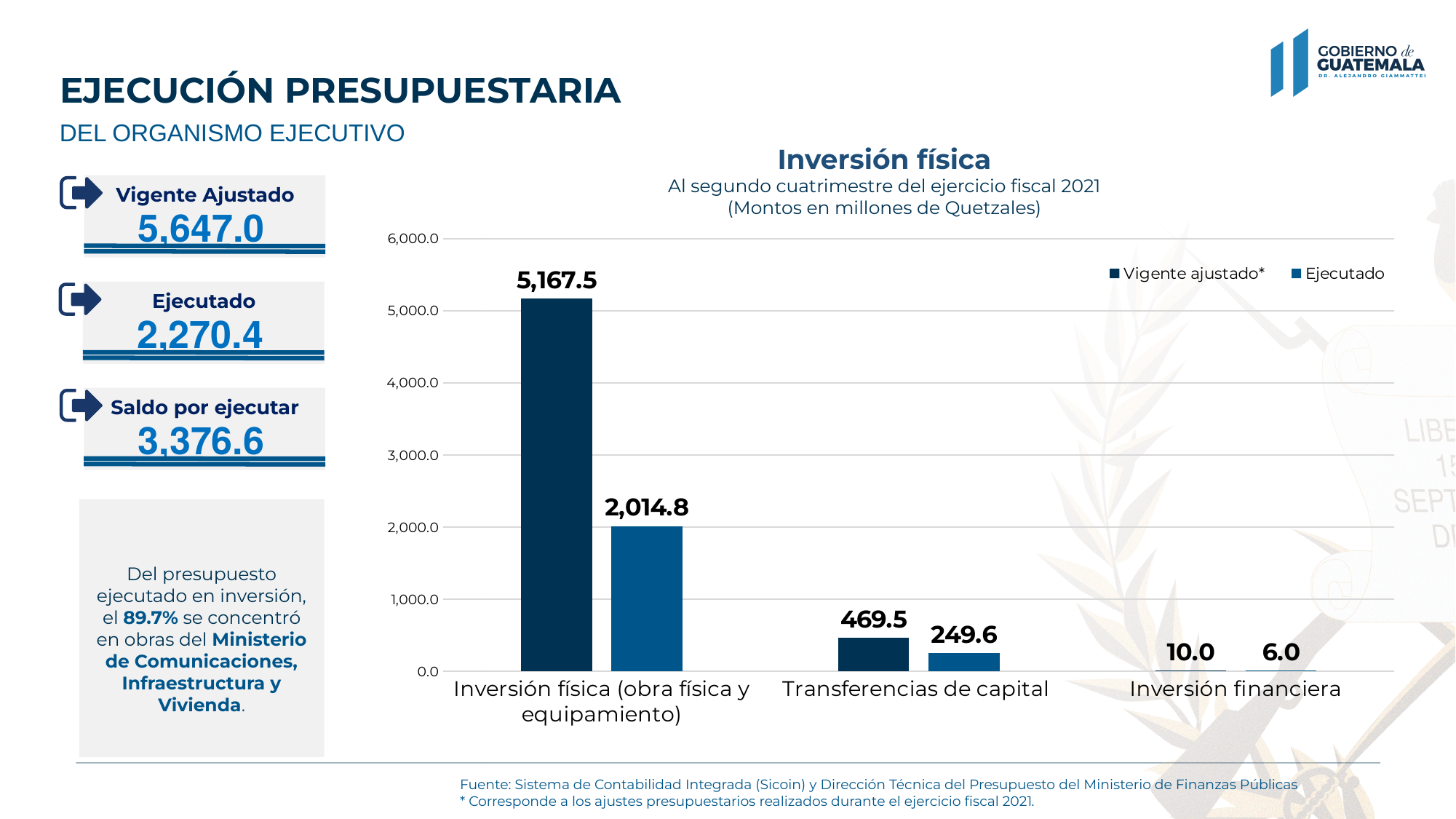

# EJECUCIÓN PRESUPUESTARIA
DEL ORGANISMO EJECUTIVO
Inversión física
Al segundo cuatrimestre del ejercicio fiscal 2021
(Montos en millones de Quetzales)

Vigente Ajustado

5,647.0

### Chart

| Category | Vigente ajustado* | Ejecutado  |
|---|---|---|
| Inversión física (obra física y equipamiento) | 5167.5 | 2014.8 |
| Transferencias de capital  | 469.5 | 249.6 |
| Inversión financiera | 10.0 | 6.0 |

Ejecutado

2,270.4

Saldo por ejecutar

3,376.6

Del presupuesto ejecutado en inversión, el 89.7% se concentró en obras del Ministerio de Comunicaciones, Infraestructura y Vivienda.
Fuente: Sistema de Contabilidad Integrada (Sicoin) y Dirección Técnica del Presupuesto del Ministerio de Finanzas Públicas
* Corresponde a los ajustes presupuestarios realizados durante el ejercicio fiscal 2021.